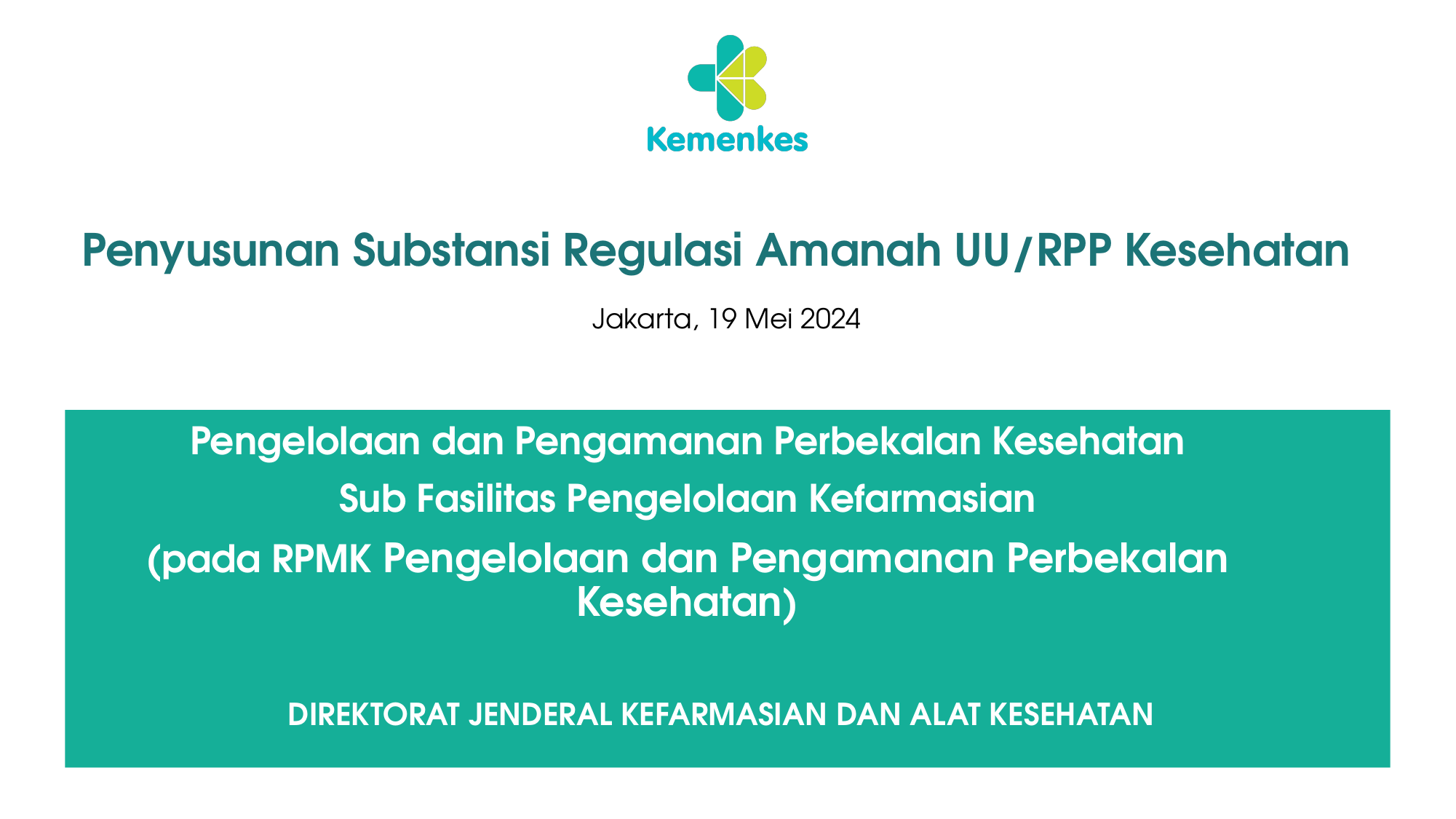

Penyusunan Substansi Regulasi Amanah UU/RPP Kesehatan
Jakarta, 19 Mei 2024
Pengelolaan dan Pengamanan Perbekalan Kesehatan
Sub Fasilitas Pengelolaan Kefarmasian
(pada RPMK Pengelolaan dan Pengamanan Perbekalan Kesehatan)

DIREKTORAT JENDERAL KEFARMASIAN DAN ALAT KESEHATAN